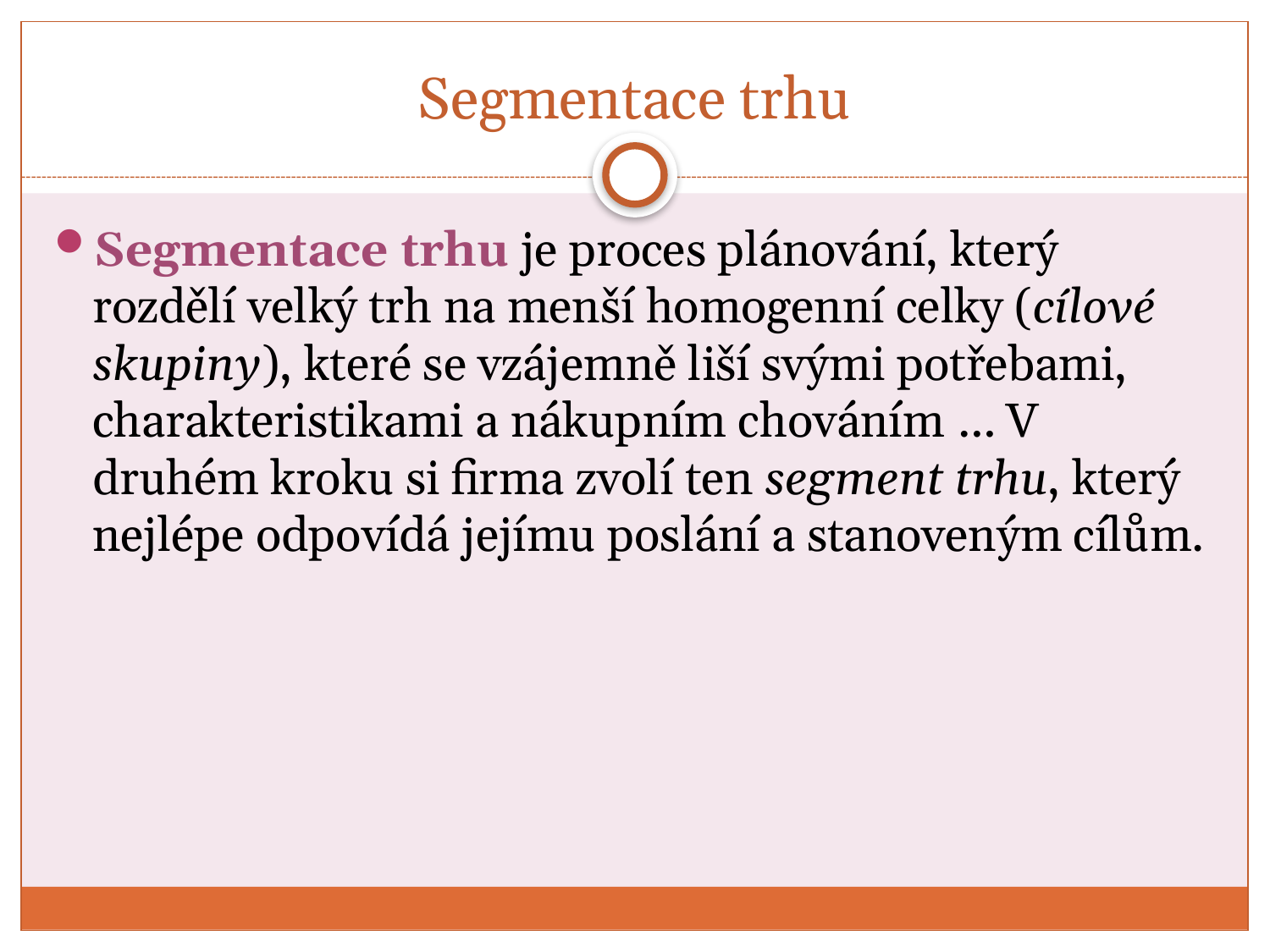

# Segmentace trhu
Segmentace trhu je proces plánování, který rozdělí velký trh na menší homogenní celky (cílové skupiny), které se vzájemně liší svými potřebami, charakteristikami a nákupním chováním … V druhém kroku si firma zvolí ten segment trhu, který nejlépe odpovídá jejímu poslání a stanoveným cílům.